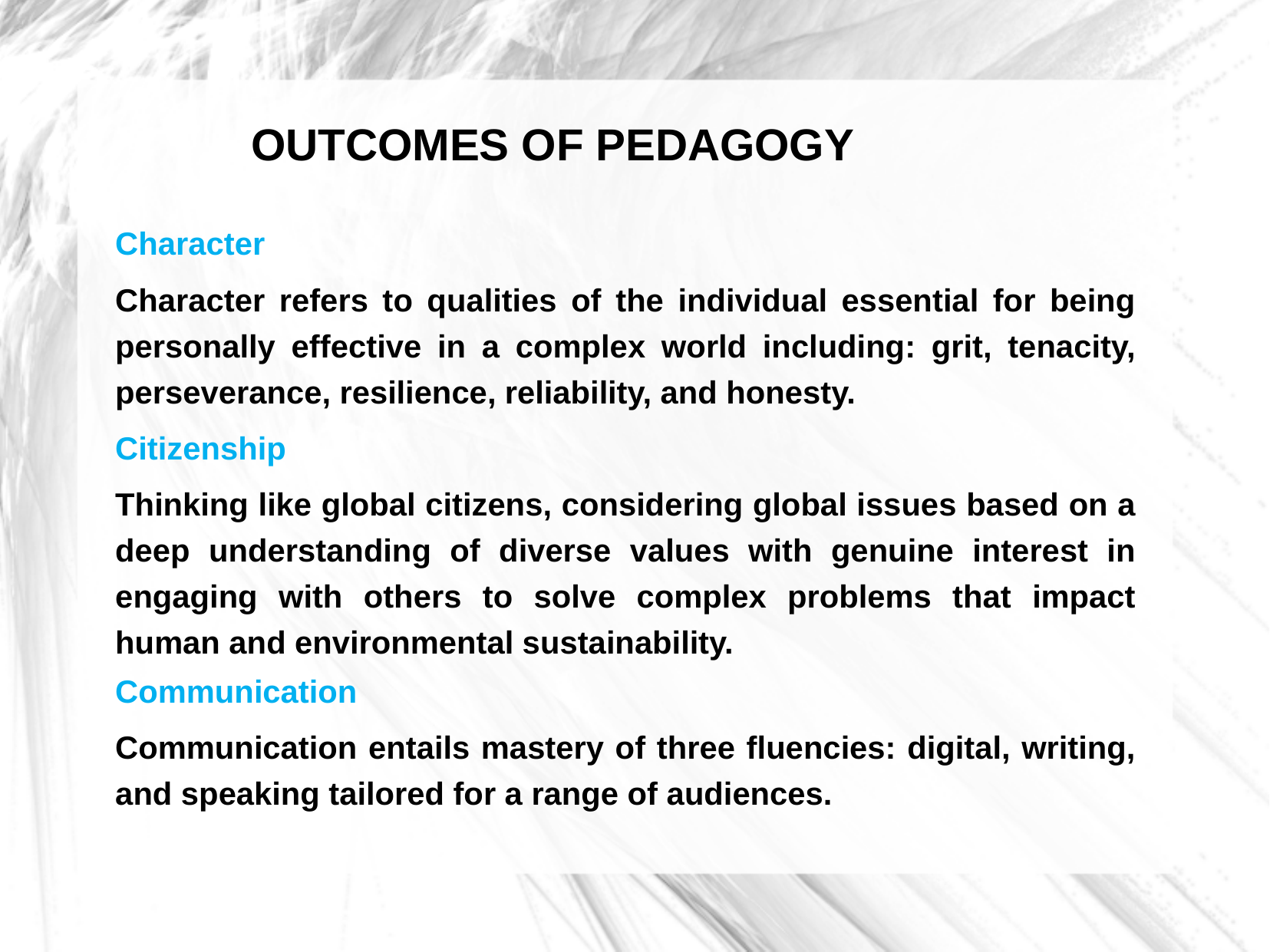

# OUTCOMES OF PEDAGOGY
Character
Character refers to qualities of the individual essential for being personally effective in a complex world including: grit, tenacity, perseverance, resilience, reliability, and honesty.
Citizenship
Thinking like global citizens, considering global issues based on a deep understanding of diverse values with genuine interest in engaging with others to solve complex problems that impact human and environmental sustainability.
Communication
Communication entails mastery of three fluencies: digital, writing, and speaking tailored for a range of audiences.